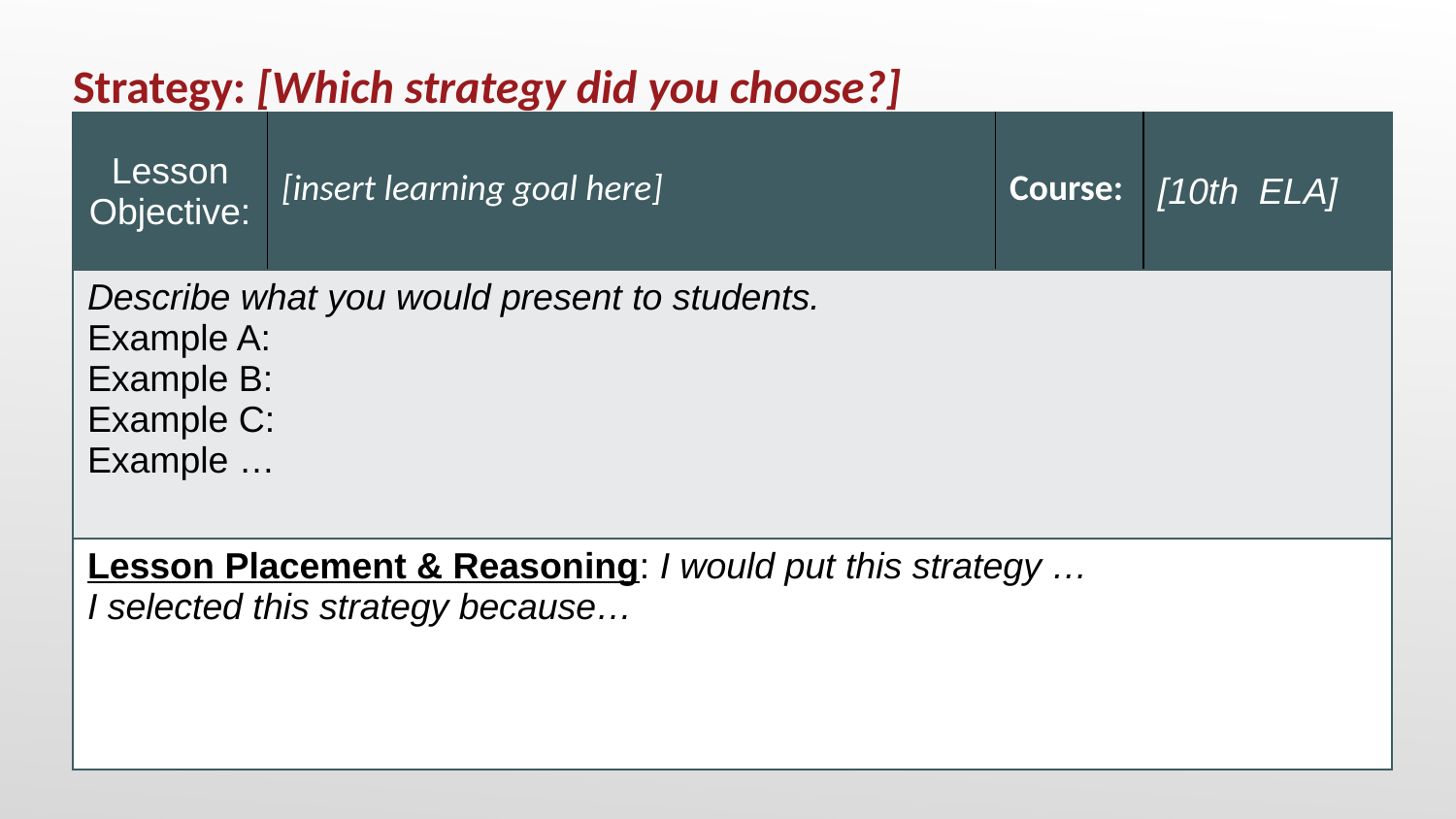

# Strategy: [Which strategy did you choose?]
| Lesson Objective: | [insert learning goal here] | Course: | [10th ELA] |
| --- | --- | --- | --- |
| Describe what you would present to students. Example A: Example B: Example C: Example … |  |  |  |
| Lesson Placement & Reasoning: I would put this strategy … I selected this strategy because… |  |  |  |